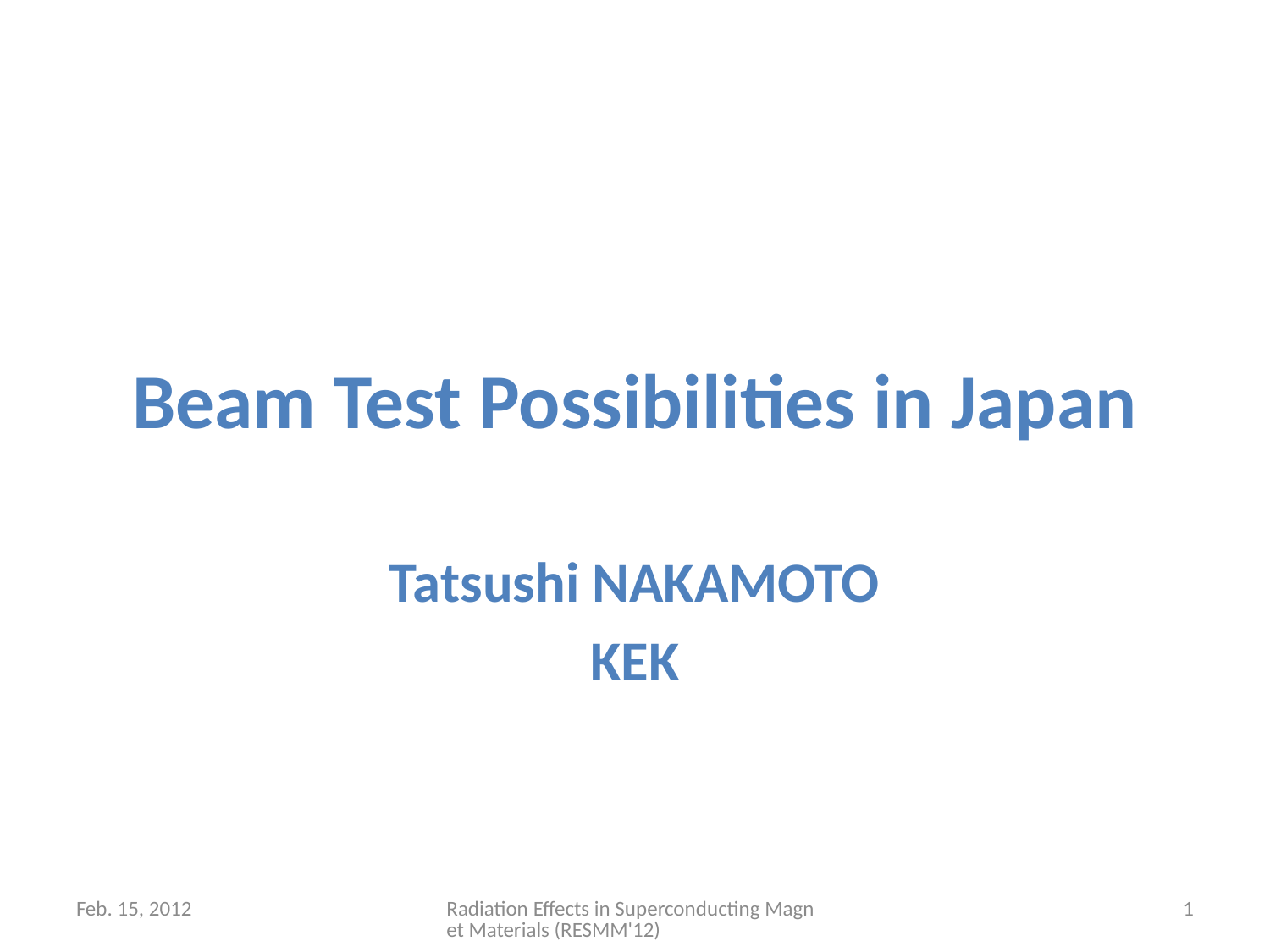

# Beam Test Possibilities in Japan
Tatsushi NAKAMOTO
KEK
Feb. 15, 2012
Radiation Effects in Superconducting Magnet Materials (RESMM'12)
1